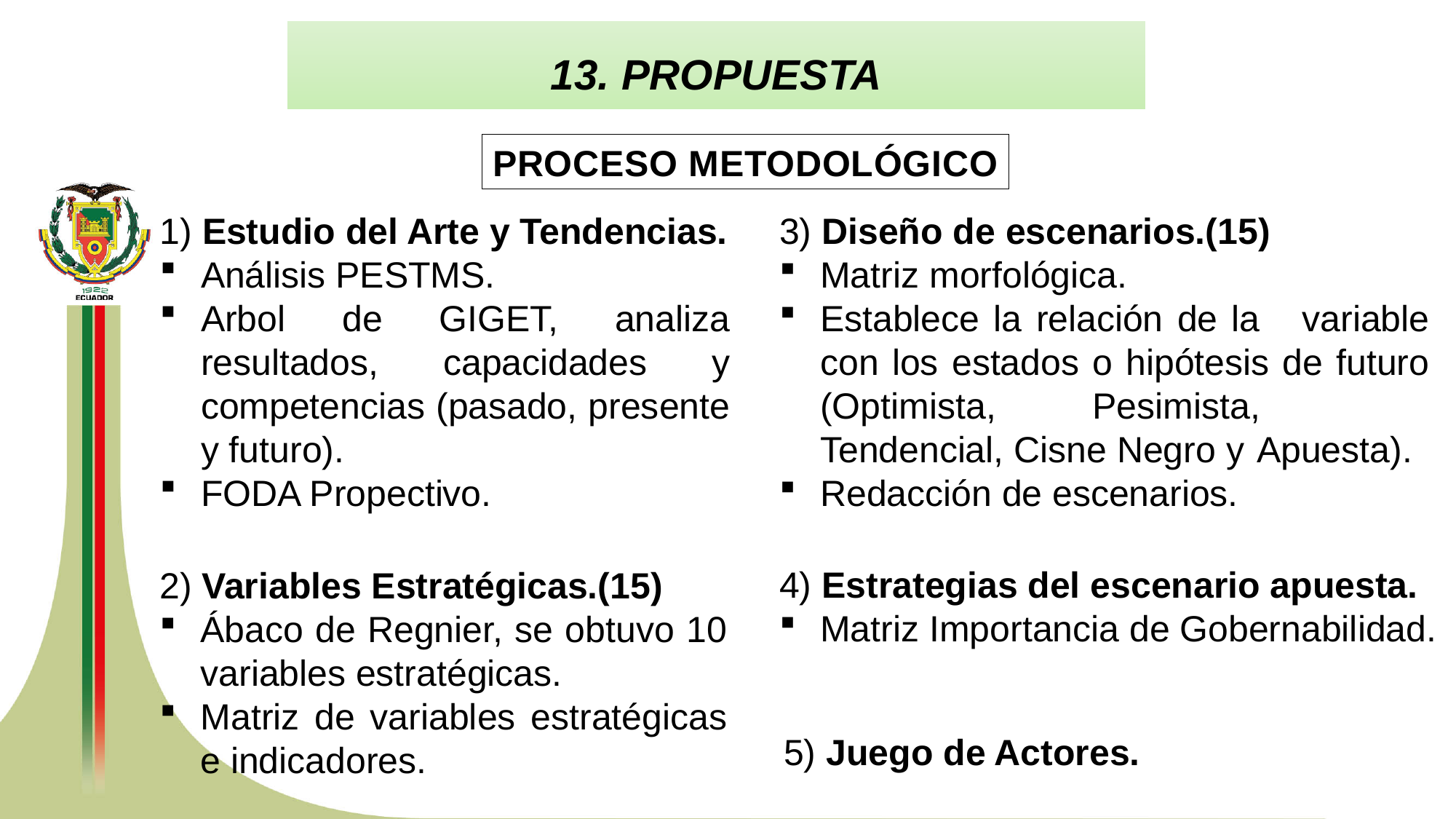

13. PROPUESTA
PROCESO METODOLÓGICO
1) Estudio del Arte y Tendencias.
Análisis PESTMS.
Arbol de GIGET, analiza resultados, capacidades y competencias (pasado, presente y futuro).
FODA Propectivo.
3) Diseño de escenarios.(15)
Matriz morfológica.
Establece la relación de la   variable con los estados o hipótesis de futuro (Optimista, Pesimista, 	Tendencial, Cisne Negro y 	Apuesta).
Redacción de escenarios.
4) Estrategias del escenario apuesta.
Matriz Importancia de Gobernabilidad.
2) Variables Estratégicas.(15)
Ábaco de Regnier, se obtuvo 10 variables estratégicas.
Matriz de variables estratégicas e indicadores.
5) Juego de Actores.